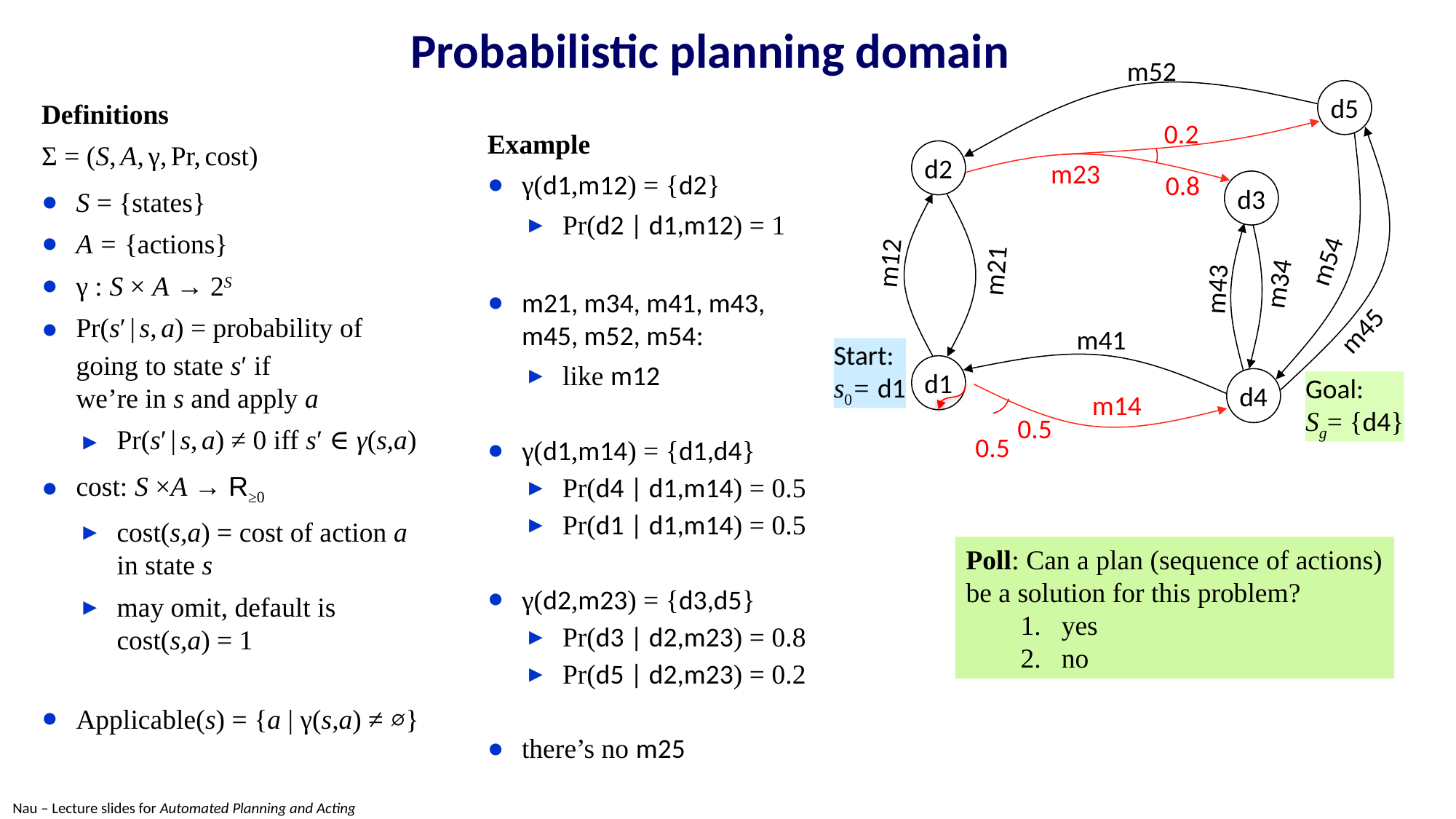

# Probabilistic planning domain

m52
d5

0.2

d2

m23
0.8
d3

m54
m12
m21
m34
m43
m45
m41
Start:
s0= d1

d1
d4

Goal:
Sg= {d4}
m14

0.5
0.5
Definitions
Σ = (S, A, γ, Pr, cost)
S = {states}
A = {actions}
γ : S × A → 2S
Pr(s′ | s, a) = probability of going to state s′ if
we’re in s and apply a
Pr(s′ | s, a) ≠ 0 iff s′ ∈ γ(s,a)
cost: S ×A → R≥0
cost(s,a) = cost of action a in state s
may omit, default is cost(s,a) = 1
Applicable(s) = {a | γ(s,a) ≠ ∅}
Example
γ(d1,m12) = {d2}
Pr(d2 | d1,m12) = 1
m21, m34, m41, m43,
m45, m52, m54:
like m12
γ(d1,m14) = {d1,d4}
Pr(d4 | d1,m14) = 0.5
Pr(d1 | d1,m14) = 0.5
γ(d2,m23) = {d3,d5}
Pr(d3 | d2,m23) = 0.8
Pr(d5 | d2,m23) = 0.2
there’s no m25

Poll: Can a plan (sequence of actions) be a solution for this problem?
yes
no